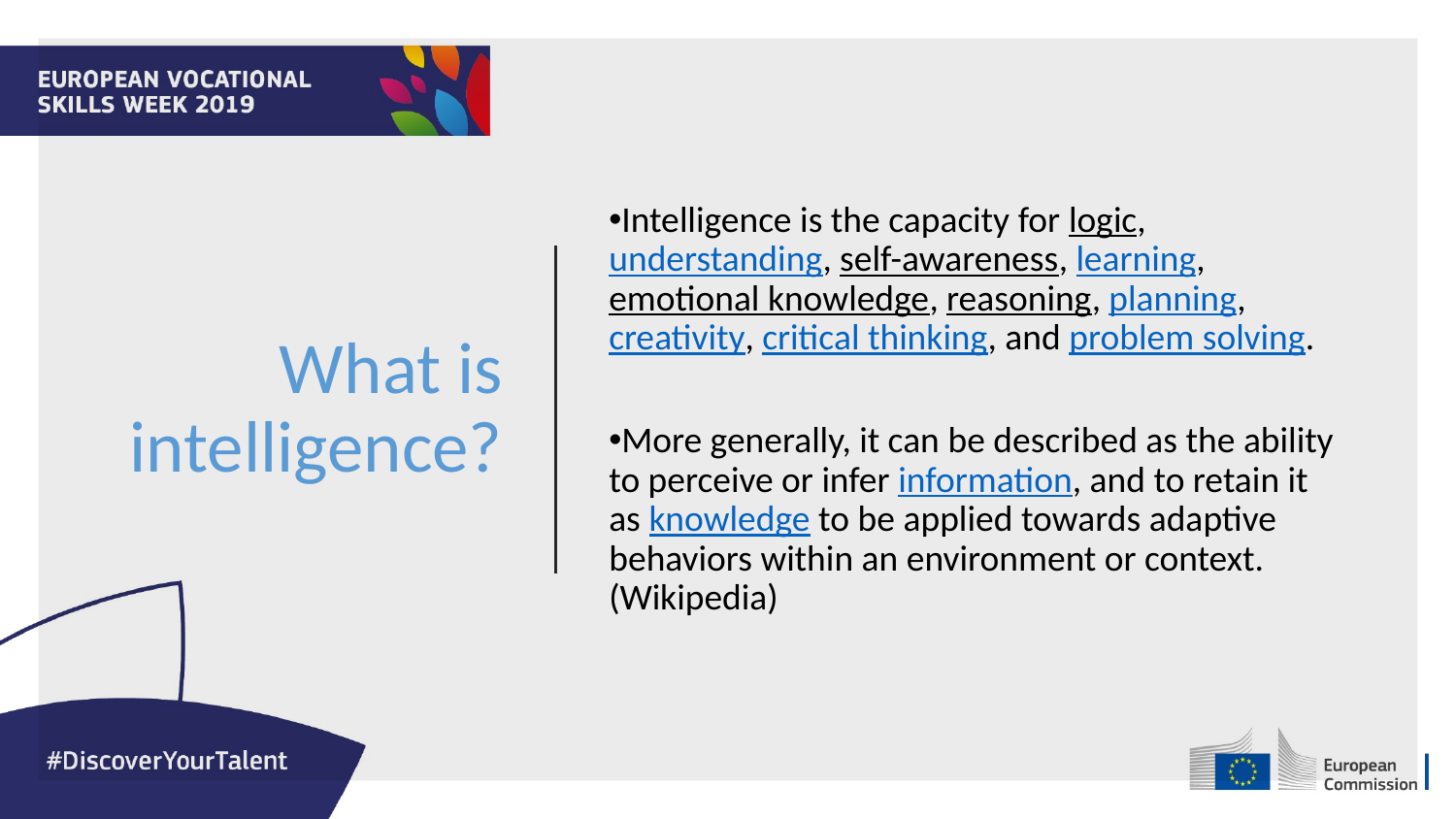

What is intelligence?
Intelligence is the capacity for logic, understanding, self-awareness, learning, emotional knowledge, reasoning, planning, creativity, critical thinking, and problem solving.

More generally, it can be described as the ability to perceive or infer information, and to retain it as knowledge to be applied towards adaptive behaviors within an environment or context. (Wikipedia)